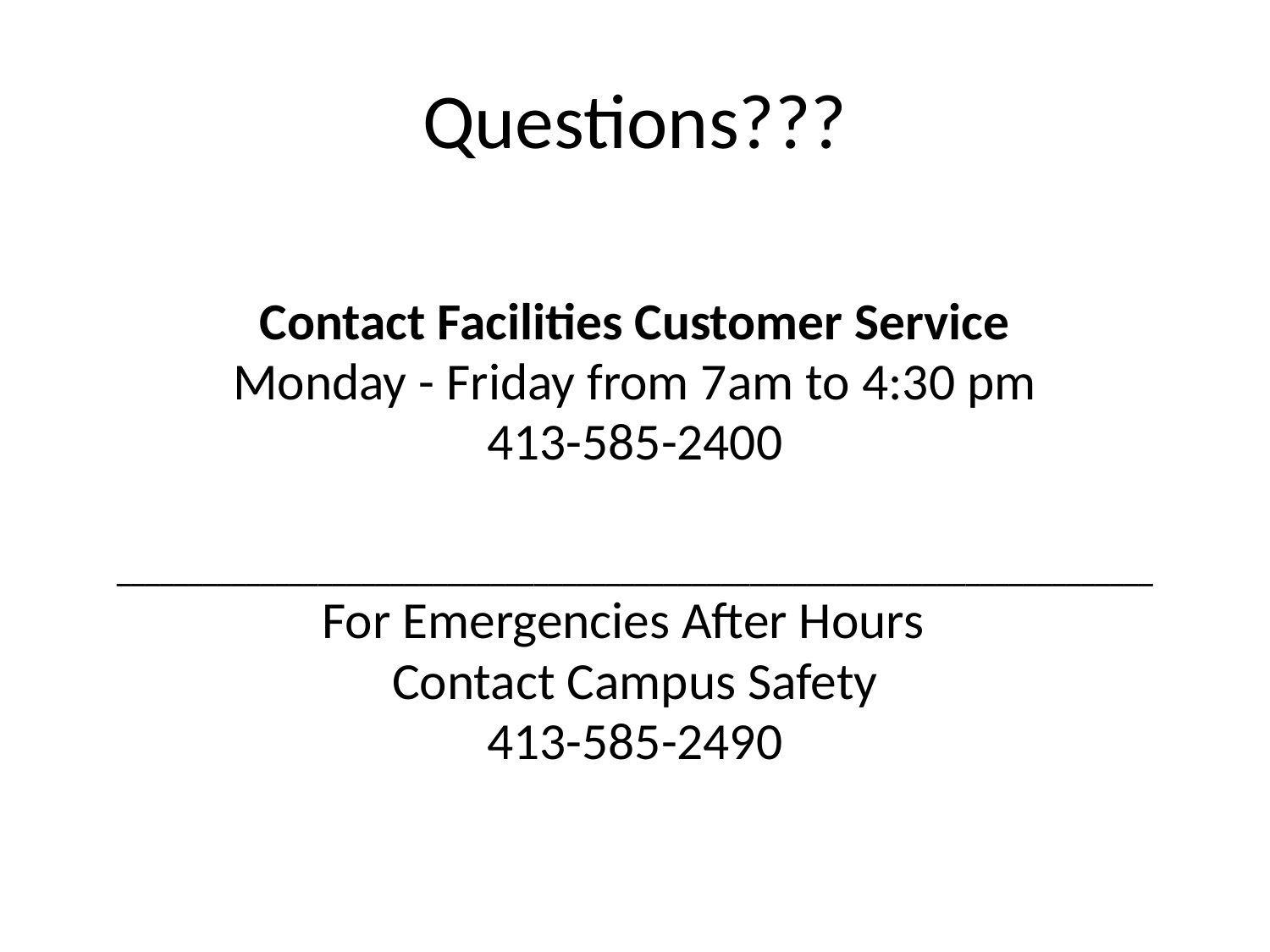

# Questions???

Contact Facilities Customer Service
Monday - Friday from 7am to 4:30 pm
413-585-2400

________________________________________________________________________
For Emergencies After Hours
Contact Campus Safety
413-585-2490